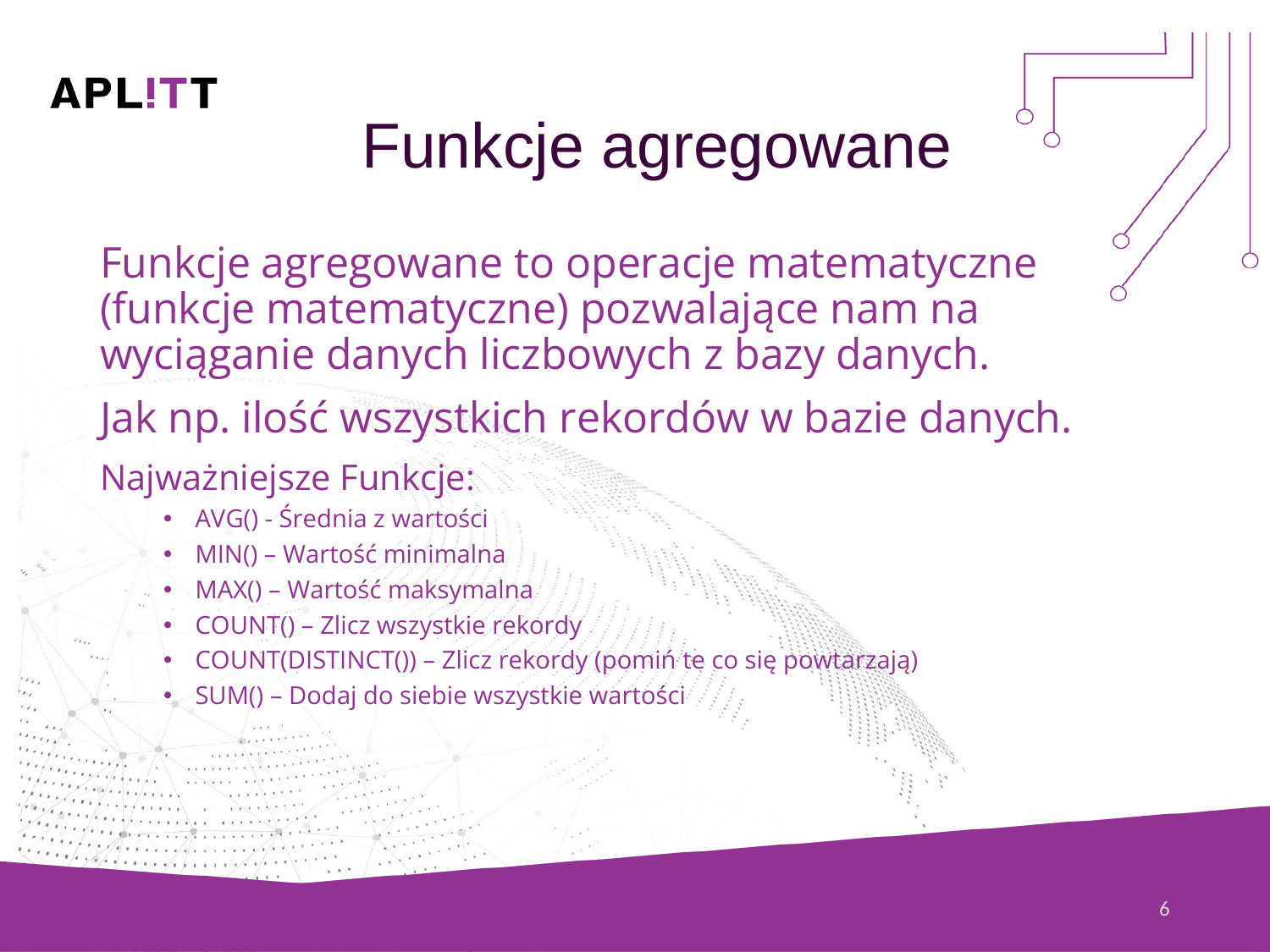

# Funkcje agregowane
Funkcje agregowane to operacje matematyczne (funkcje matematyczne) pozwalające nam na wyciąganie danych liczbowych z bazy danych.
Jak np. ilość wszystkich rekordów w bazie danych.
Najważniejsze Funkcje:
AVG() - Średnia z wartości
MIN() – Wartość minimalna
MAX() – Wartość maksymalna
COUNT() – Zlicz wszystkie rekordy
COUNT(DISTINCT()) – Zlicz rekordy (pomiń te co się powtarzają)
SUM() – Dodaj do siebie wszystkie wartości
6